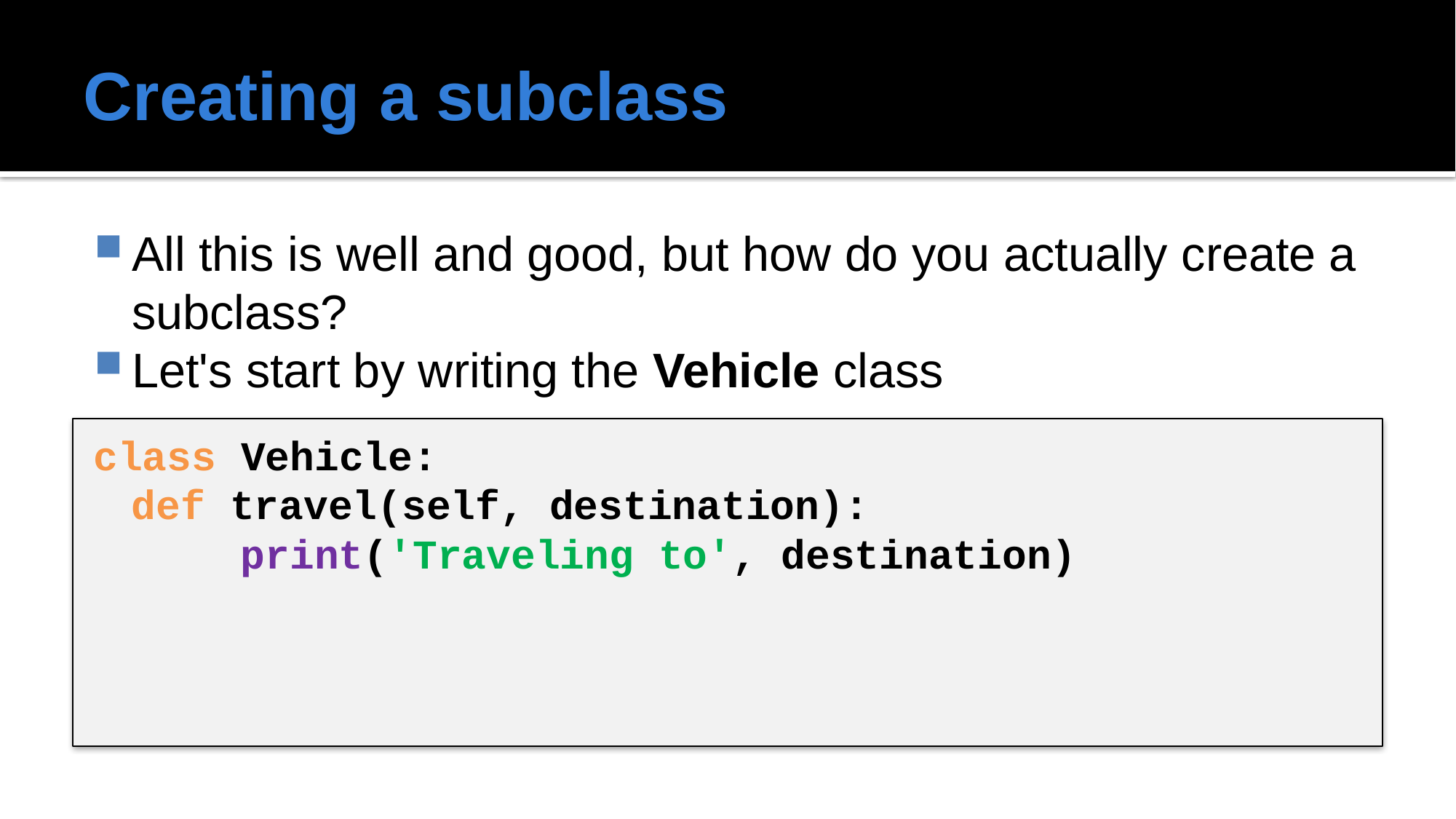

# Creating a subclass
All this is well and good, but how do you actually create a subclass?
Let's start by writing the Vehicle class
class Vehicle:
	def travel(self, destination):
		print('Traveling to', destination)